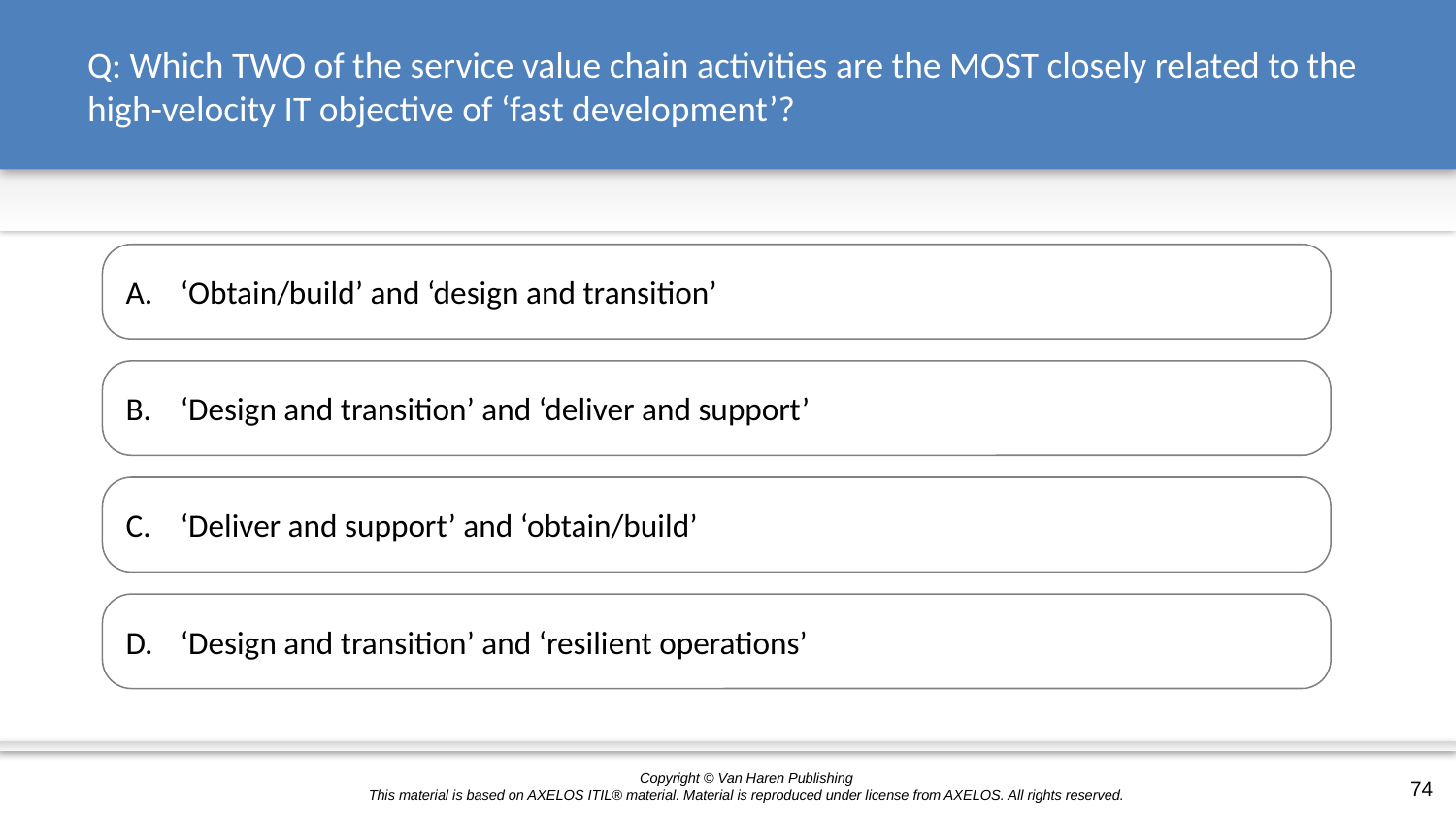

# Q: Which TWO of the service value chain activities are the MOST closely related to the high-velocity IT objective of ‘fast development’?
‘Obtain/build’ and ‘design and transition’
‘Design and transition’ and ‘deliver and support’
‘Deliver and support’ and ‘obtain/build’
‘Design and transition’ and ‘resilient operations’